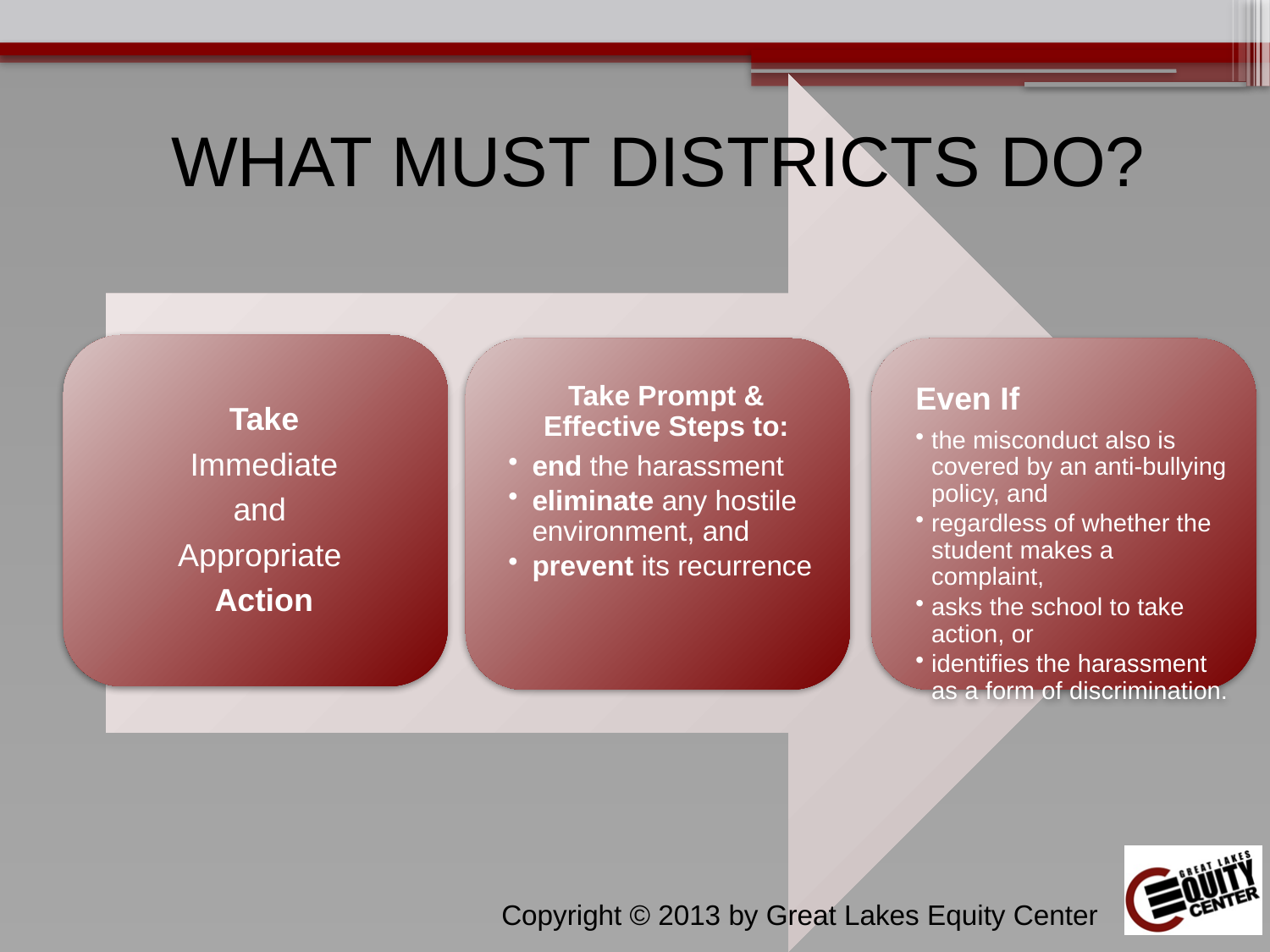

Take
 Immediate
and
Appropriate
Action
Take Prompt & Effective Steps to:
end the harassment
eliminate any hostile environment, and
prevent its recurrence
Even If
the misconduct also is covered by an anti‐bullying policy, and
regardless of whether the student makes a complaint,
asks the school to take action, or
identifies the harassment as a form of discrimination.
# WHAT MUST DISTRICTS DO?
Copyright © 2013 by Great Lakes Equity Center